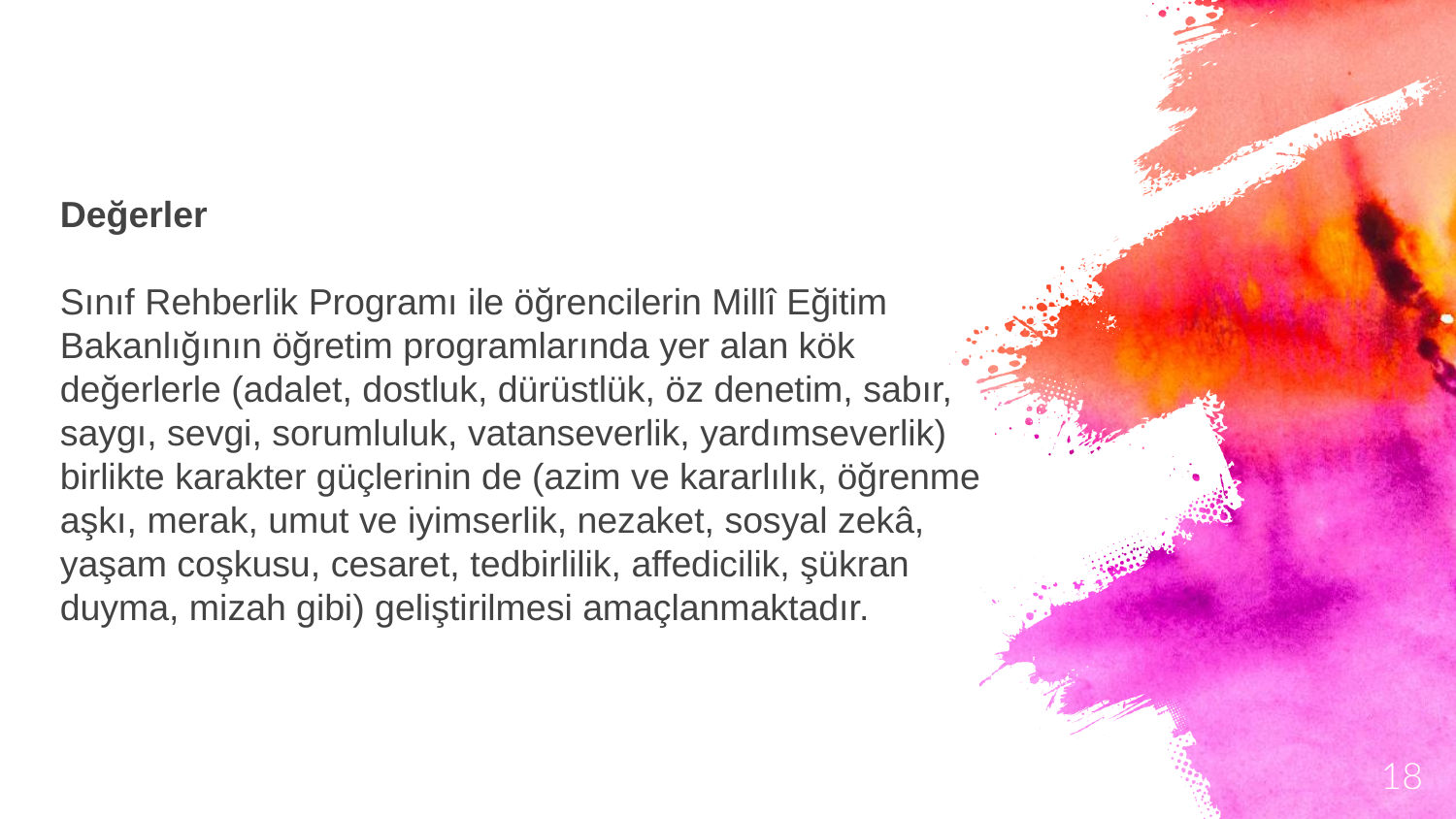

# Değerler Sınıf Rehberlik Programı ile öğrencilerin Millî Eğitim Bakanlığının öğretim programlarında yer alan kök değerlerle (adalet, dostluk, dürüstlük, öz denetim, sabır, saygı, sevgi, sorumluluk, vatanseverlik, yardımseverlik) birlikte karakter güçlerinin de (azim ve kararlılık, öğrenme aşkı, merak, umut ve iyimserlik, nezaket, sosyal zekâ, yaşam coşkusu, cesaret, tedbirlilik, affedicilik, şükran duyma, mizah gibi) geliştirilmesi amaçlanmaktadır.
18